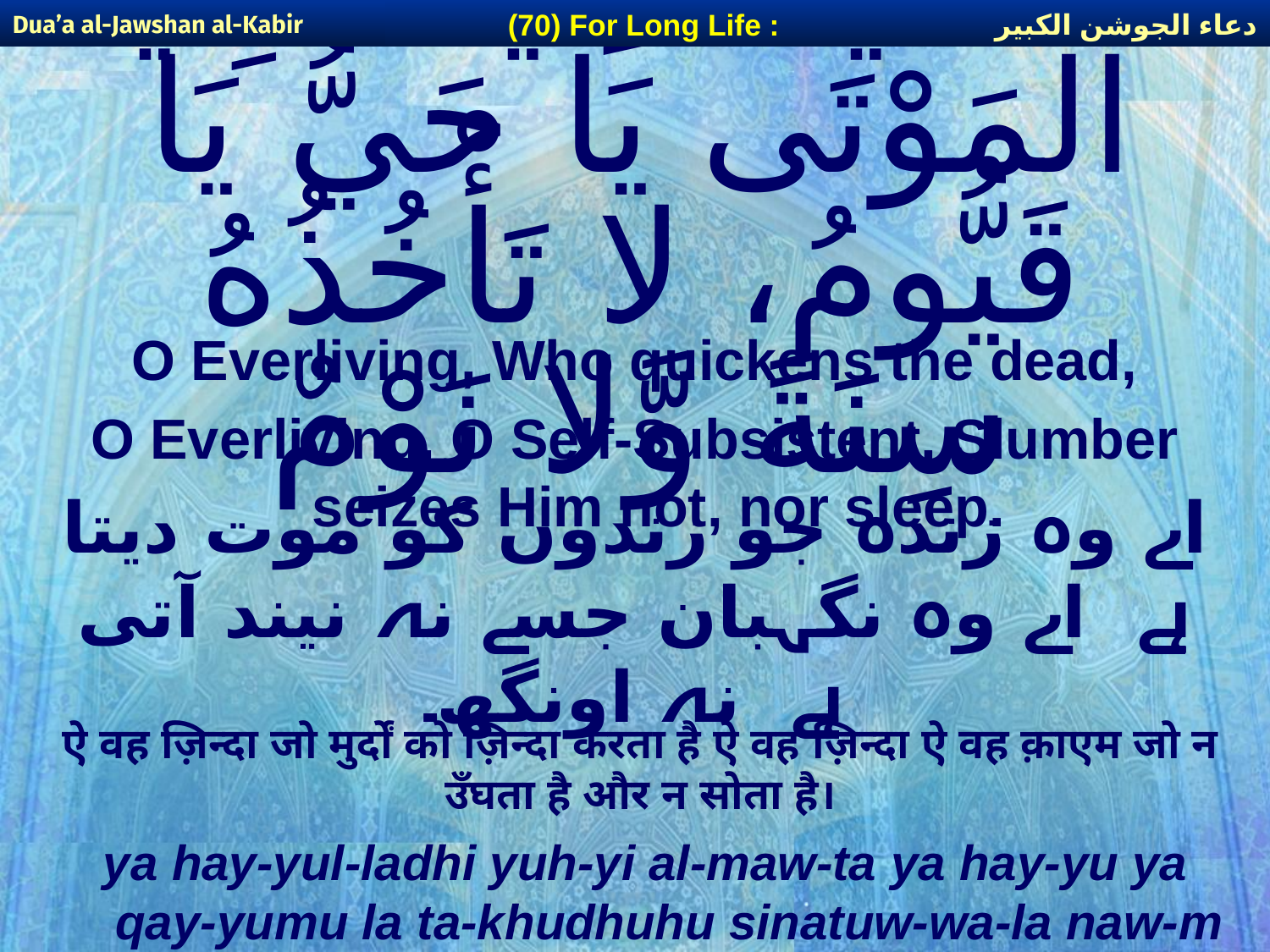

دعاء الجوشن الكبير
(70) For Long Life :
Dua’a al-Jawshan al-Kabir
# يَّا حَيُّ الَّذِي يُحْيِي الْمَوْتَى يَا حَيُّ يَا قَيُّومُ، لا تَأْخُذُهُ سِنَةً وَّلا نَوْمٌ
O Everliving, Who quickens the dead,
O Everliving, O Self-Subsistent, Slumber seizes Him not, nor sleep.
اے وہ زندہ جو زندوں کو موت دیتا ہے  اے وہ نگہبان جسے نہ نیند آتی ہے  نہ اونگھ۔
ऐ वह ज़िन्दा जो मुर्दों को ज़िन्दा करता है ऐ वह ज़िन्दा ऐ वह क़ाएम जो न उँघता है और न सोता है।
ya hay-yul-ladhi yuh-yi al-maw-ta ya hay-yu ya qay-yumu la ta-khudhuhu sinatuw-wa-la naw-m